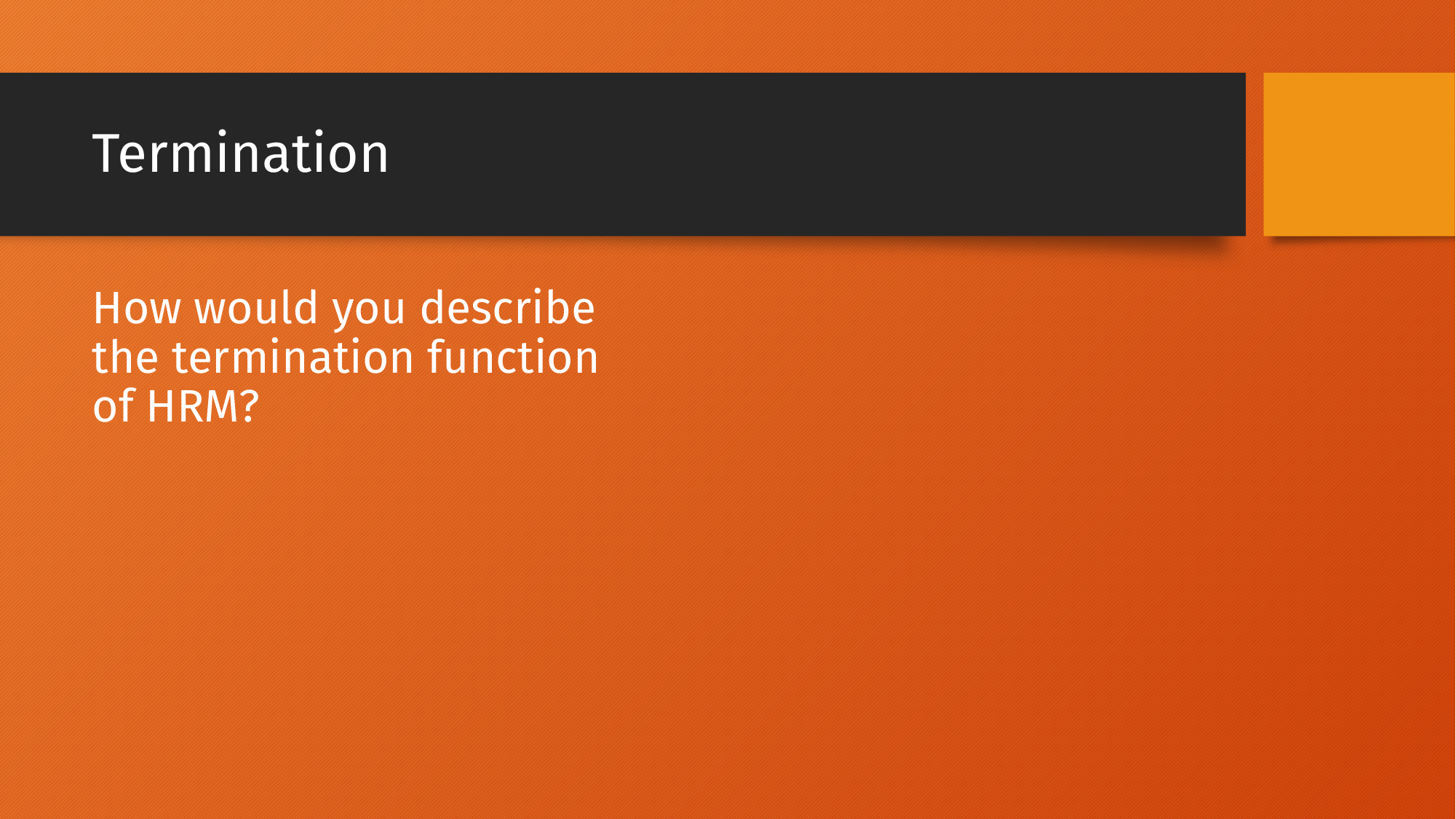

# Termination
How would you describe the termination function of HRM?